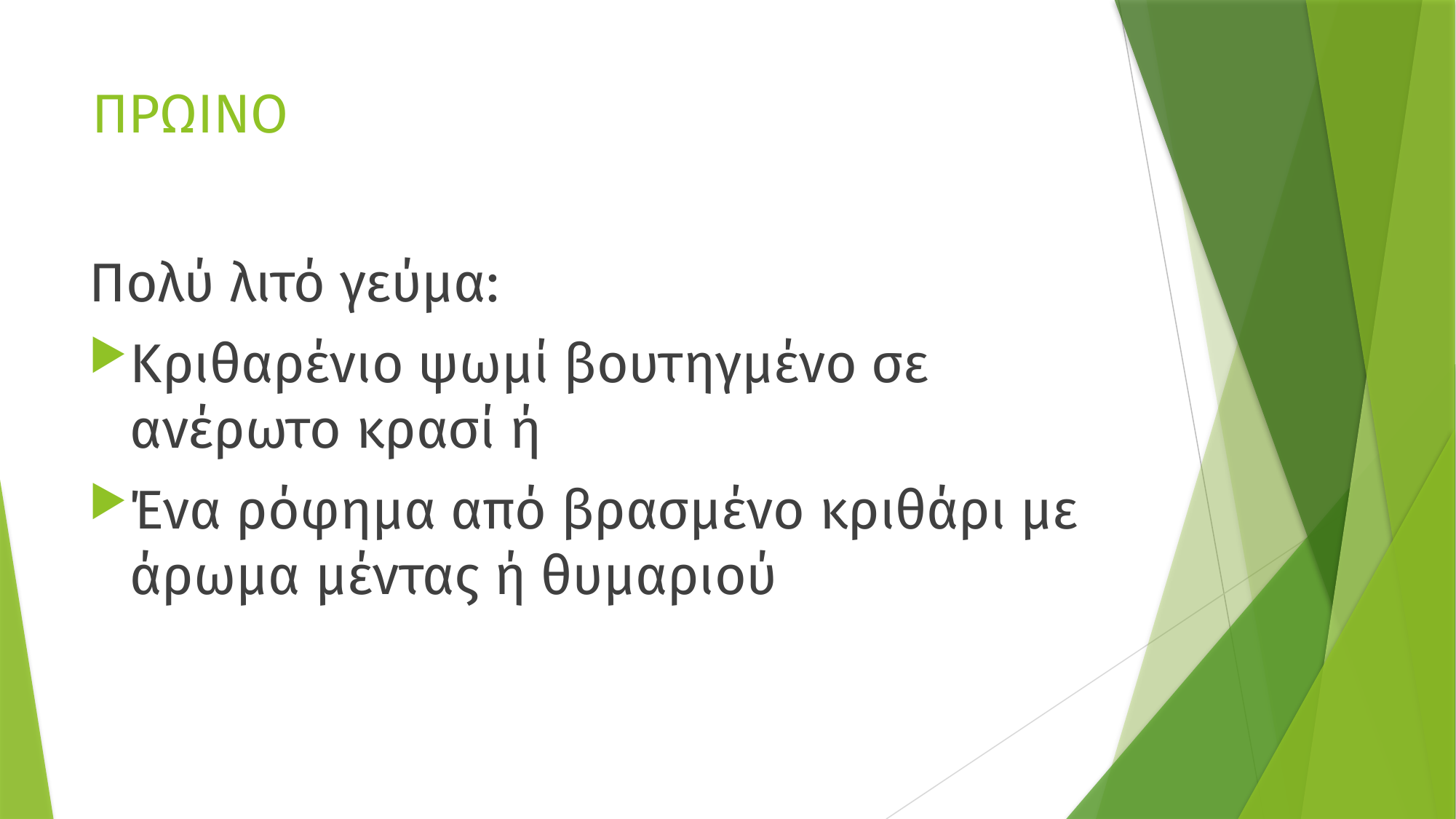

# ΠΡΩΙΝΟ
Πολύ λιτό γεύμα:
Κριθαρένιο ψωμί βουτηγμένο σε ανέρωτο κρασί ή
Ένα ρόφημα από βρασμένο κριθάρι με άρωμα μέντας ή θυμαριού